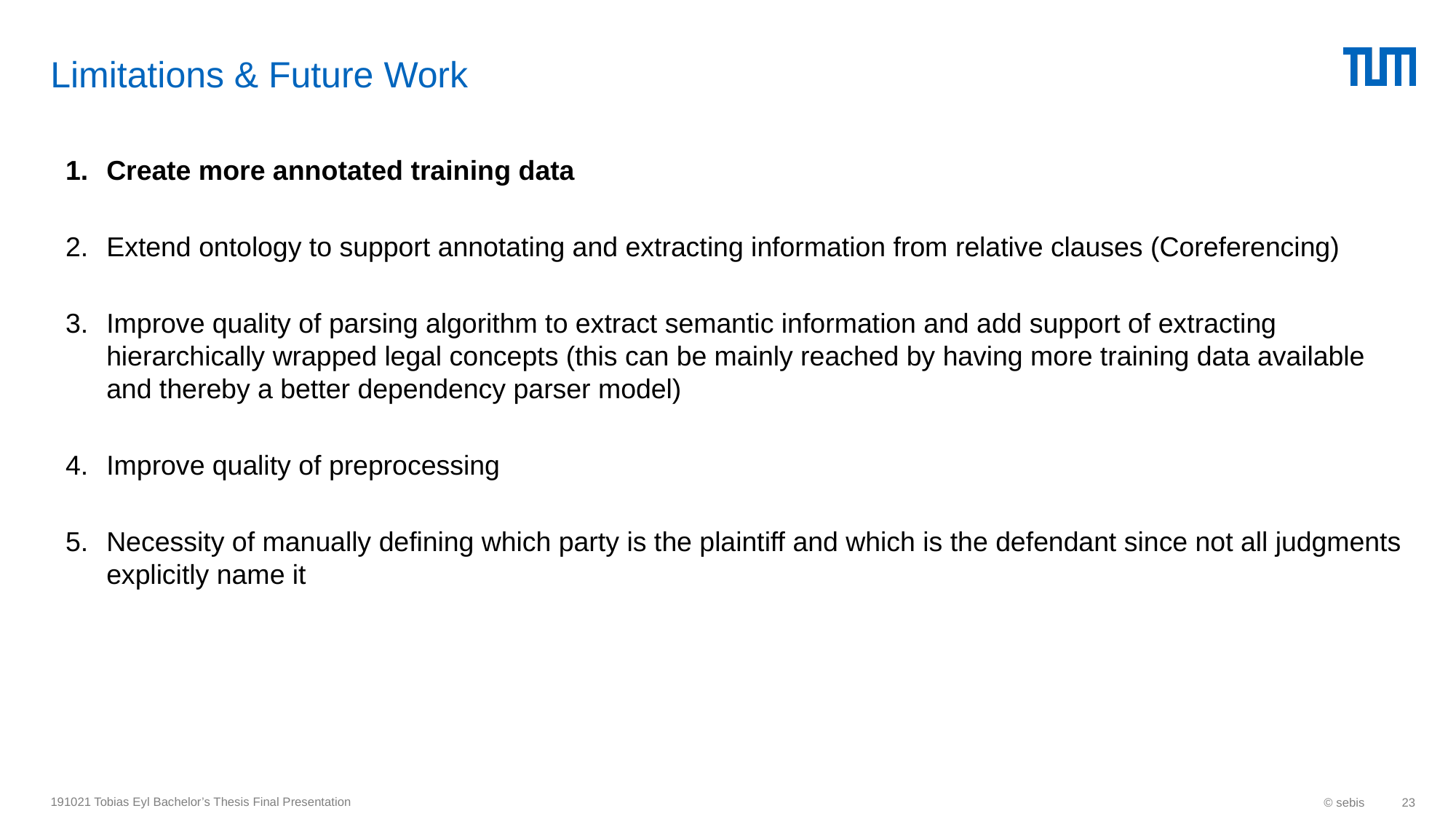

# Limitations & Future Work
Create more annotated training data

Extend ontology to support annotating and extracting information from relative clauses (Coreferencing)

Improve quality of parsing algorithm to extract semantic information and add support of extracting hierarchically wrapped legal concepts (this can be mainly reached by having more training data available and thereby a better dependency parser model)

Improve quality of preprocessing

Necessity of manually defining which party is the plaintiff and which is the defendant since not all judgments explicitly name it

191021 Tobias Eyl Bachelor’s Thesis Final Presentation
© sebis
23